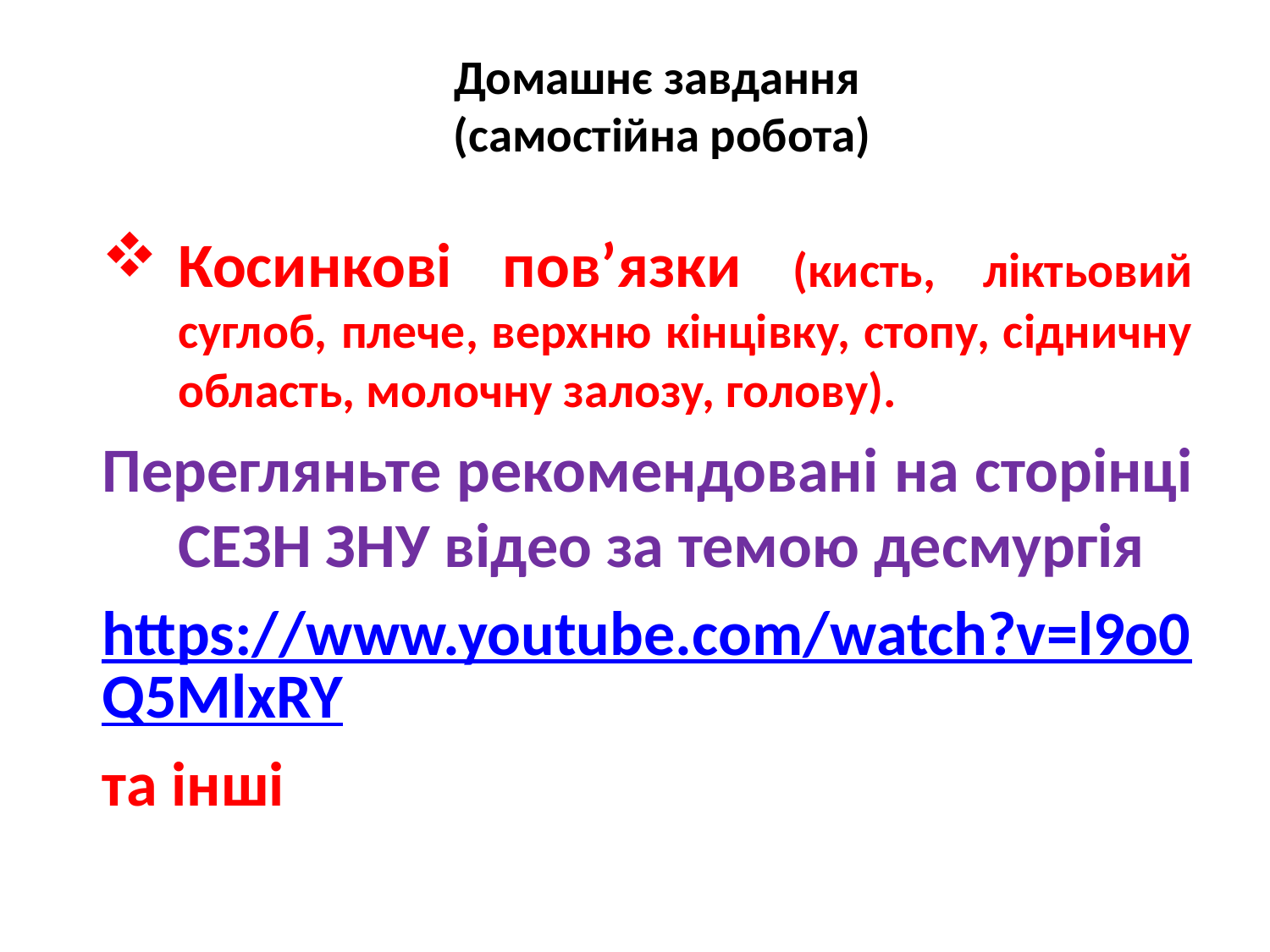

Домашнє завдання
(самостійна робота)
Косинкові пов’язки (кисть, ліктьовий суглоб, плече, верхню кінцівку, стопу, сідничну область, молочну залозу, голову).
Перегляньте рекомендовані на сторінці СЕЗН ЗНУ відео за темою десмургія
https://www.youtube.com/watch?v=l9o0Q5MlxRY
та інші